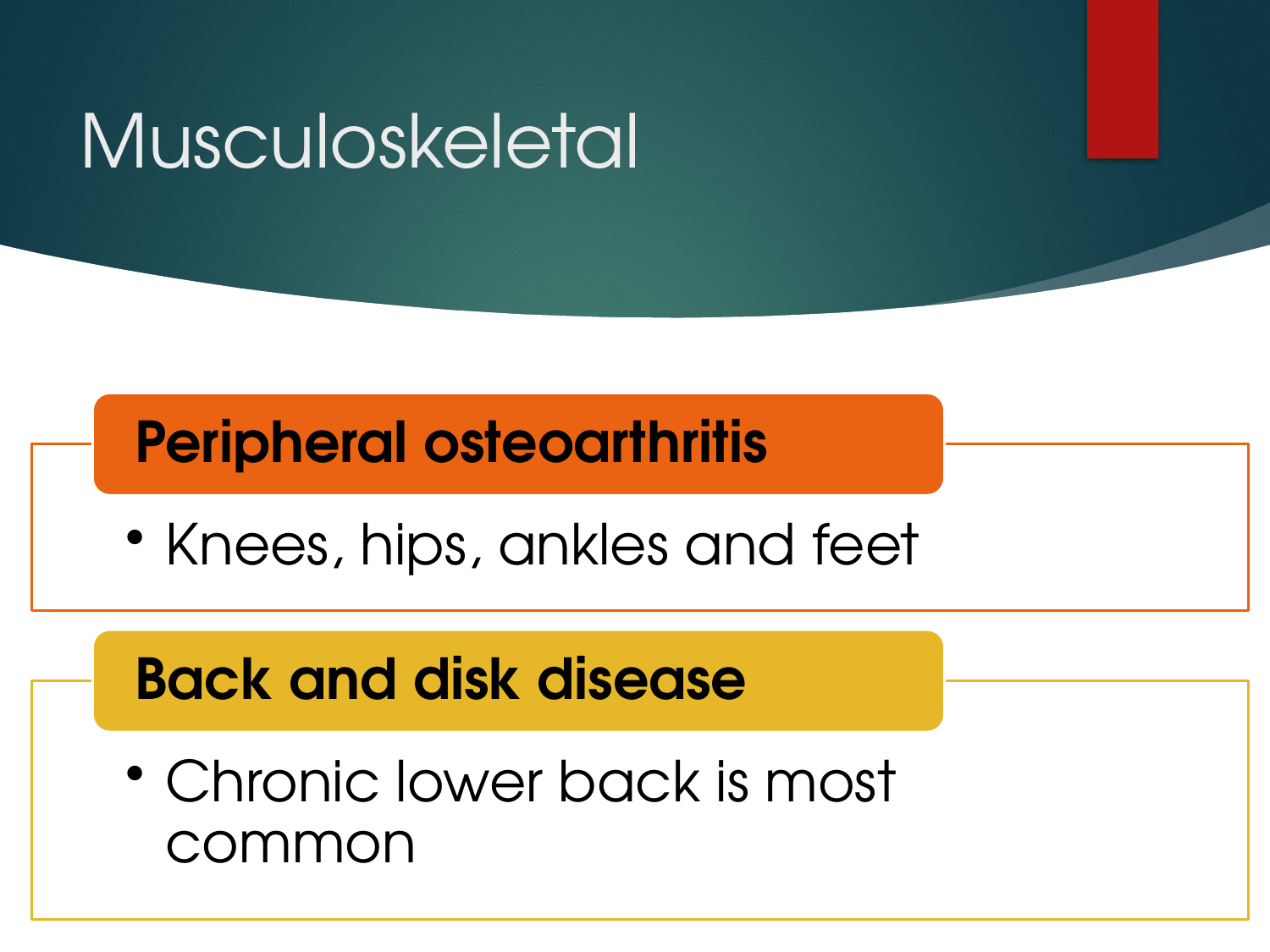

# Musculoskeletal

Knees, hips, ankles and feet
Peripheral osteoarthritis
Chronic lower back is most common
Back and disk disease